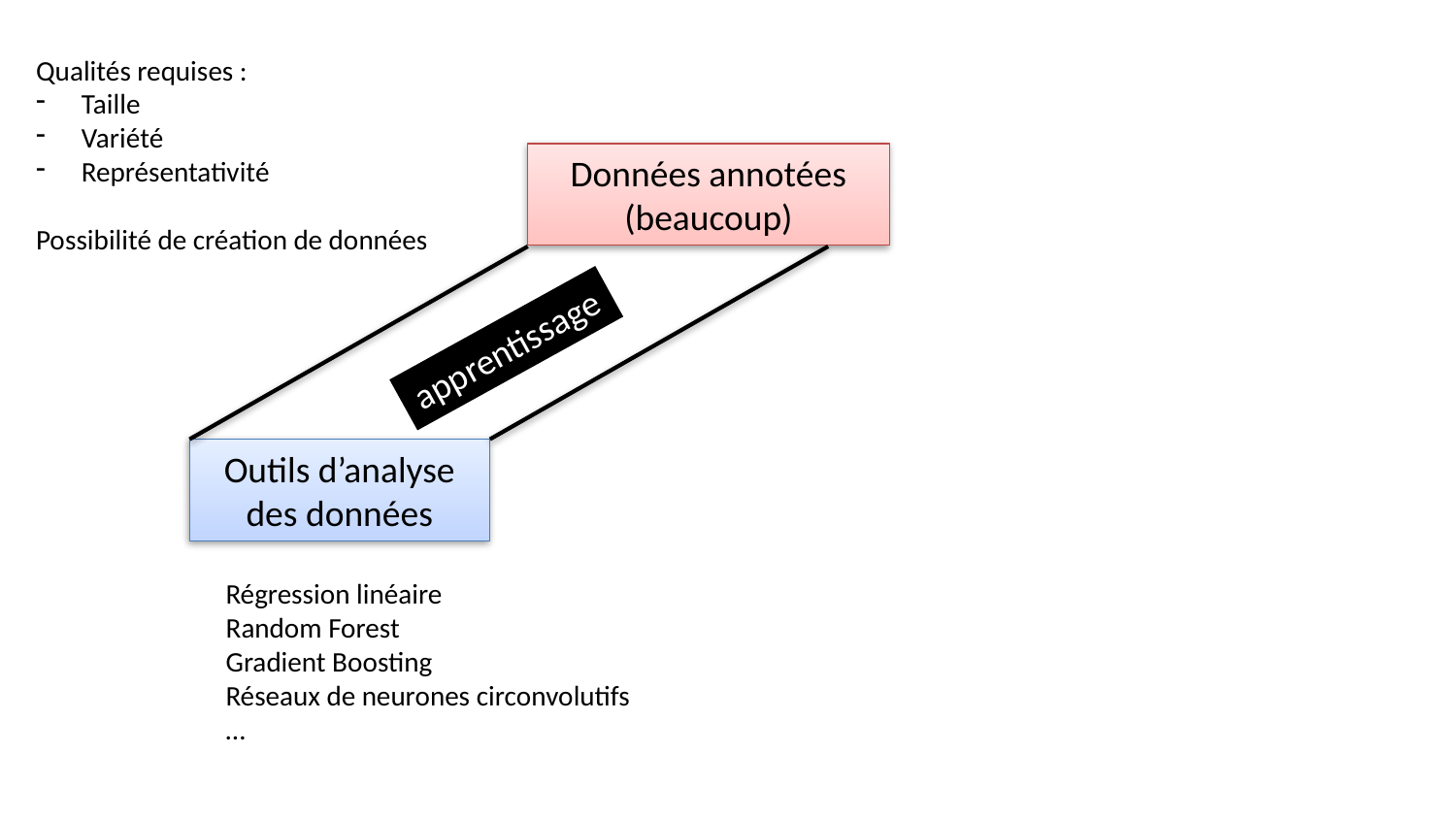

Qualités requises :
Taille
Variété
Représentativité

Possibilité de création de données
Données annotées (beaucoup)
apprentissage
Outils d’analyse des données
Régression linéaire
Random Forest
Gradient Boosting
Réseaux de neurones circonvolutifs
…